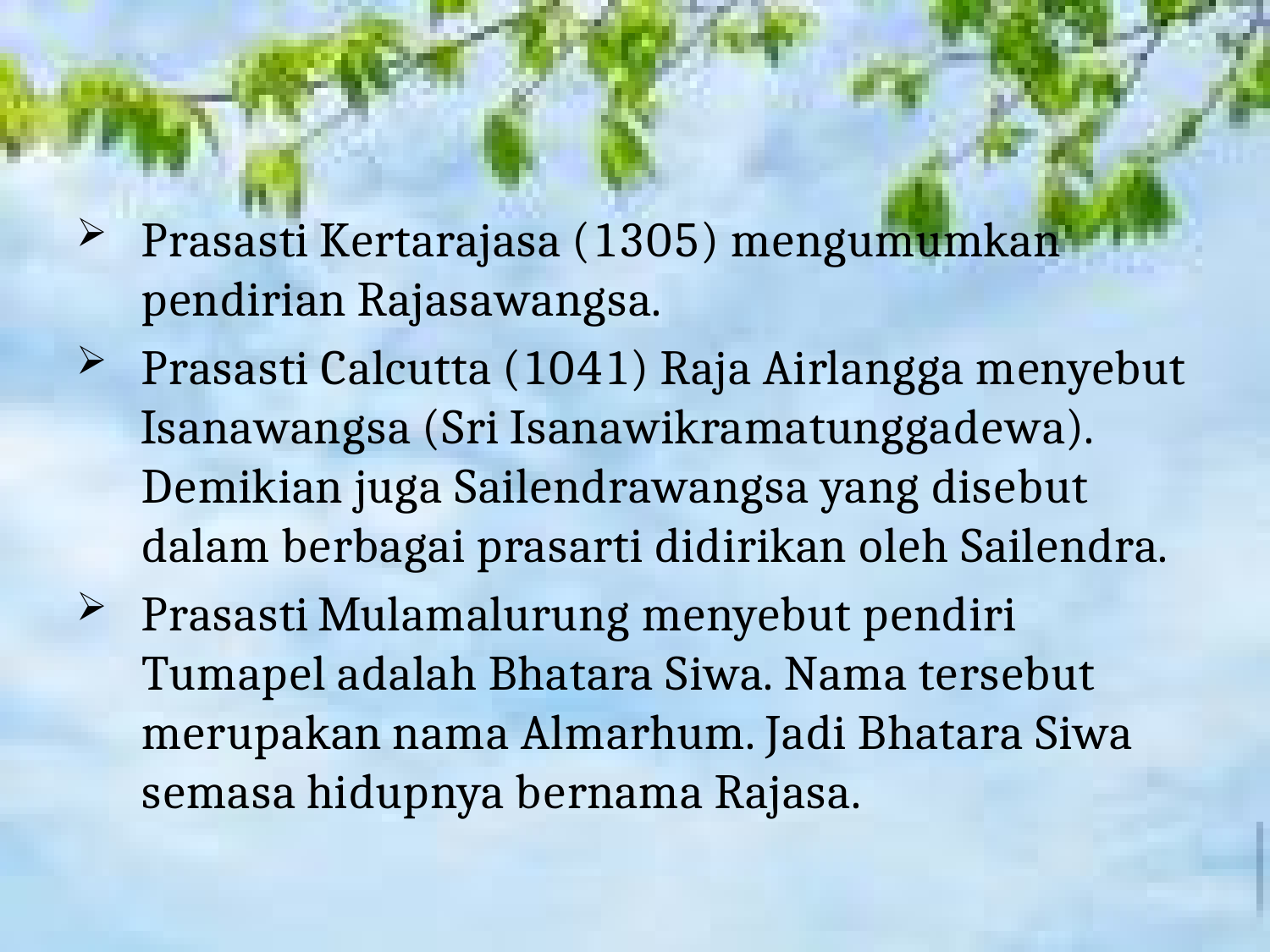

Prasasti Kertarajasa (1305) mengumumkan pendirian Rajasawangsa.
Prasasti Calcutta (1041) Raja Airlangga menyebut Isanawangsa (Sri Isanawikramatunggadewa). Demikian juga Sailendrawangsa yang disebut dalam berbagai prasarti didirikan oleh Sailendra.
Prasasti Mulamalurung menyebut pendiri Tumapel adalah Bhatara Siwa. Nama tersebut merupakan nama Almarhum. Jadi Bhatara Siwa semasa hidupnya bernama Rajasa.